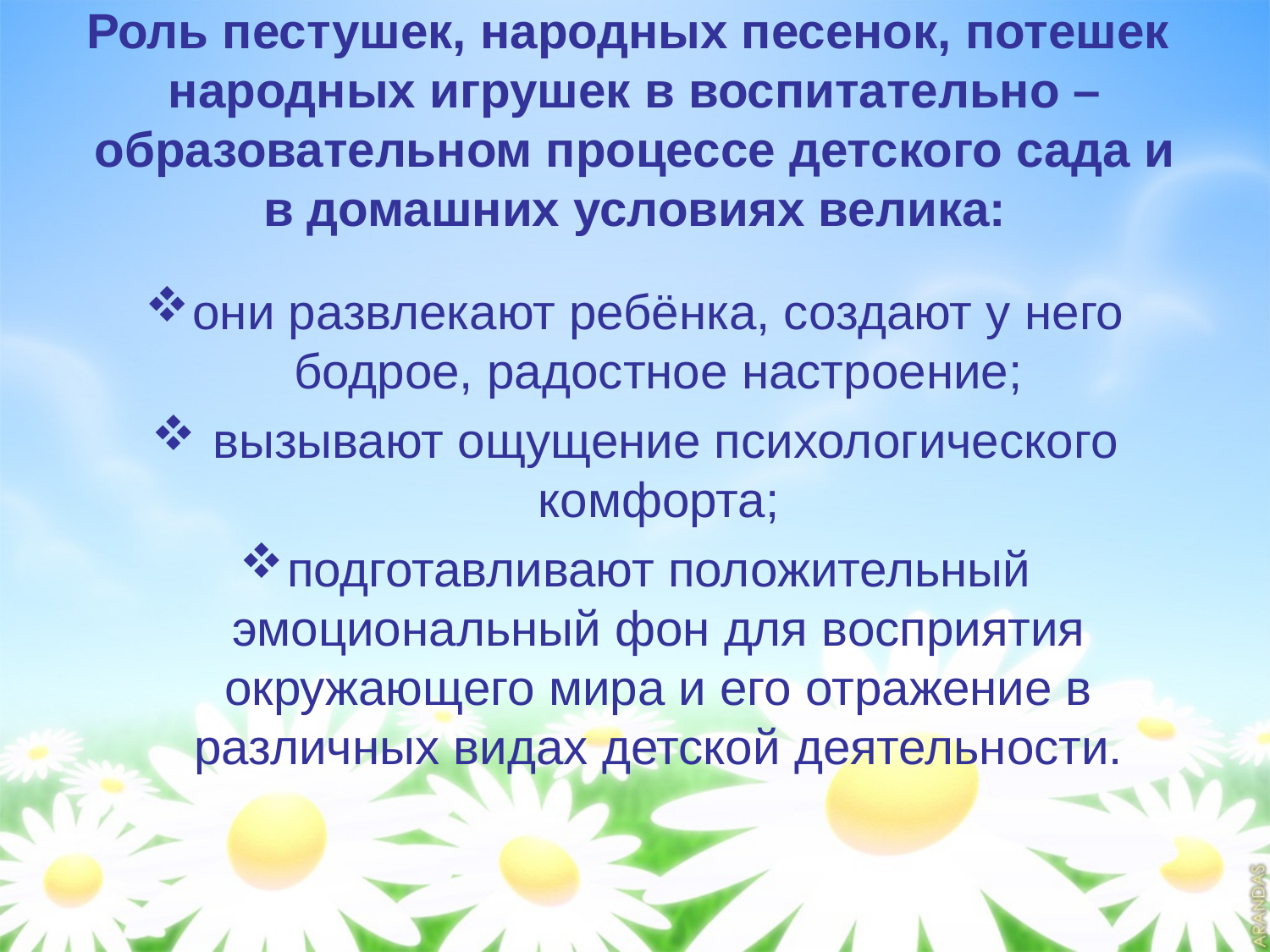

# Роль пестушек, народных песенок, потешек народных игрушек в воспитательно – образовательном процессе детского сада и в домашних условиях велика:

они развлекают ребёнка, создают у него бодрое, радостное настроение;
 вызывают ощущение психологического комфорта;
подготавливают положительный эмоциональный фон для восприятия окружающего мира и его отражение в различных видах детской деятельности.